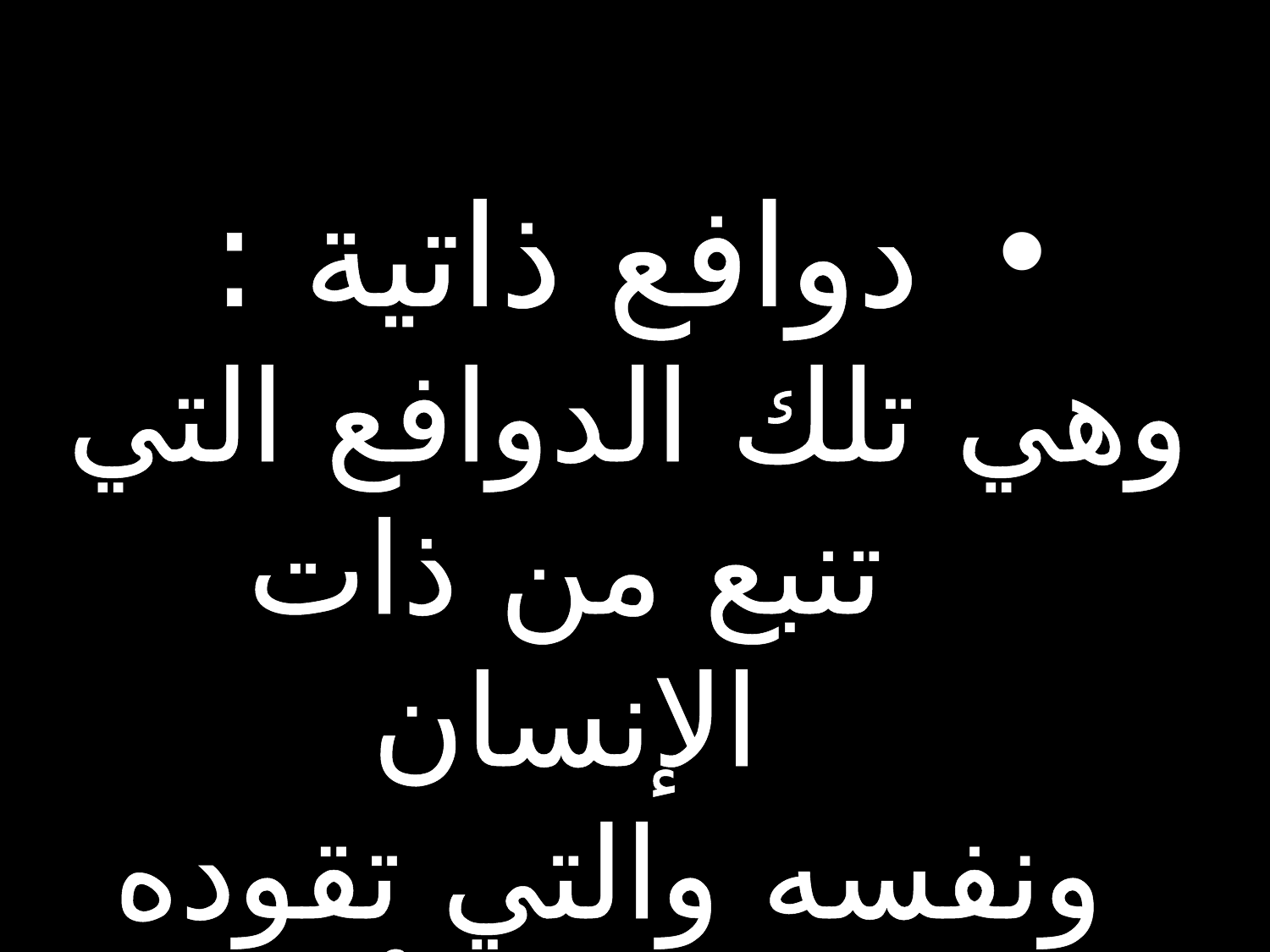

دوافع ذاتية :
وهي تلك الدوافع التي تنبع من ذات الإنسان
 ونفسه والتي تقوده نحو العنف الأسري.